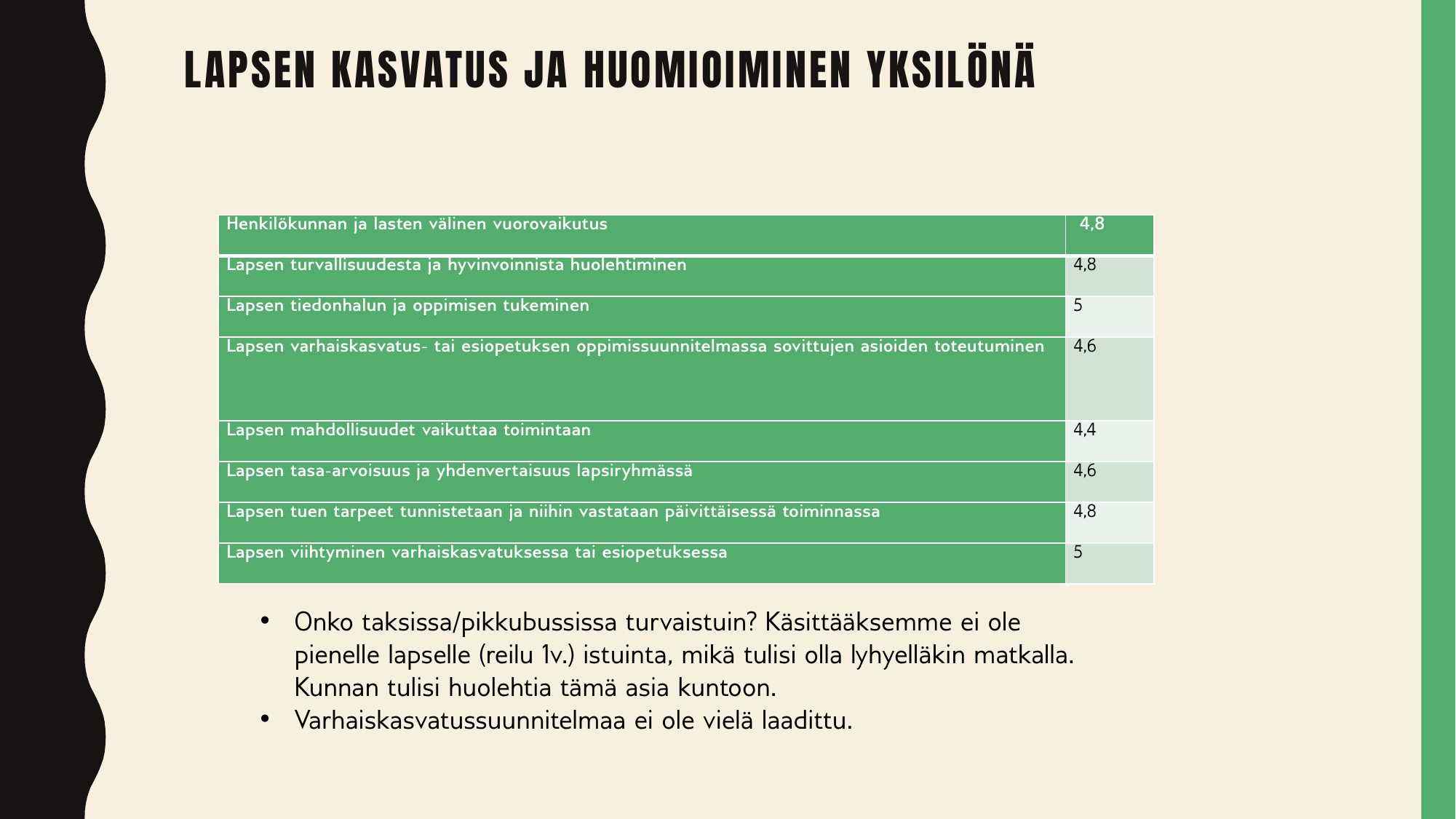

# LAPSEN KASVATUS JA HUOMIOIMINEN YKSILÖNÄ
| Henkilökunnan ja lasten välinen vuorovaikutus | 4,8 |
| --- | --- |
| Lapsen turvallisuudesta ja hyvinvoinnista huolehtiminen | 4,8 |
| Lapsen tiedonhalun ja oppimisen tukeminen | 5 |
| Lapsen varhaiskasvatus- tai esiopetuksen oppimissuunnitelmassa sovittujen asioiden toteutuminen | 4,6 |
| Lapsen mahdollisuudet vaikuttaa toimintaan | 4,4 |
| Lapsen tasa-arvoisuus ja yhdenvertaisuus lapsiryhmässä | 4,6 |
| Lapsen tuen tarpeet tunnistetaan ja niihin vastataan päivittäisessä toiminnassa | 4,8 |
| Lapsen viihtyminen varhaiskasvatuksessa tai esiopetuksessa | 5 |
Onko taksissa/pikkubussissa turvaistuin? Käsittääksemme ei ole pienelle lapselle (reilu 1v.) istuinta, mikä tulisi olla lyhyelläkin matkalla. Kunnan tulisi huolehtia tämä asia kuntoon.
Varhaiskasvatussuunnitelmaa ei ole vielä laadittu.